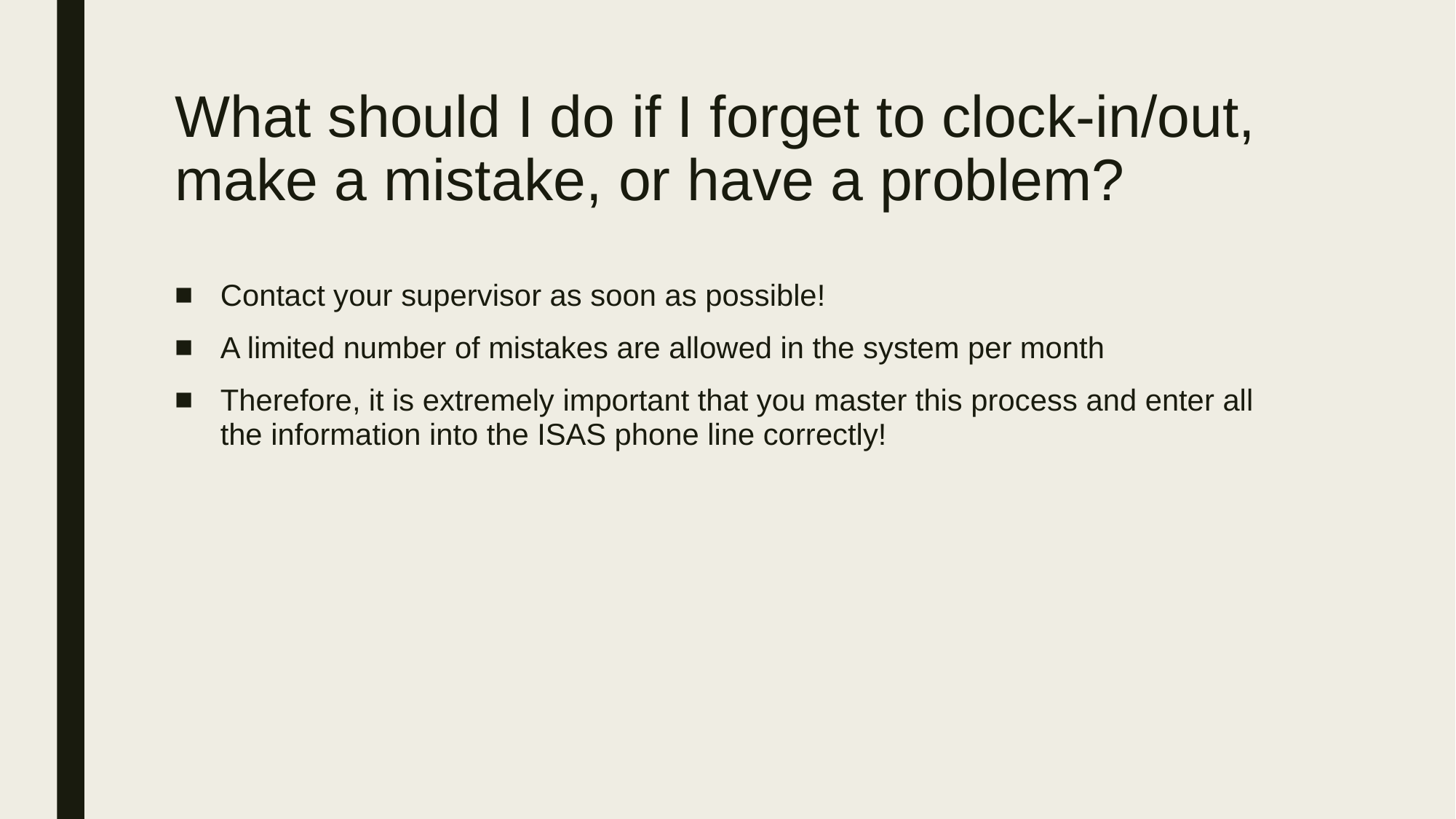

# What should I do if I forget to clock-in/out, make a mistake, or have a problem?
Contact your supervisor as soon as possible!
A limited number of mistakes are allowed in the system per month
Therefore, it is extremely important that you master this process and enter all the information into the ISAS phone line correctly!